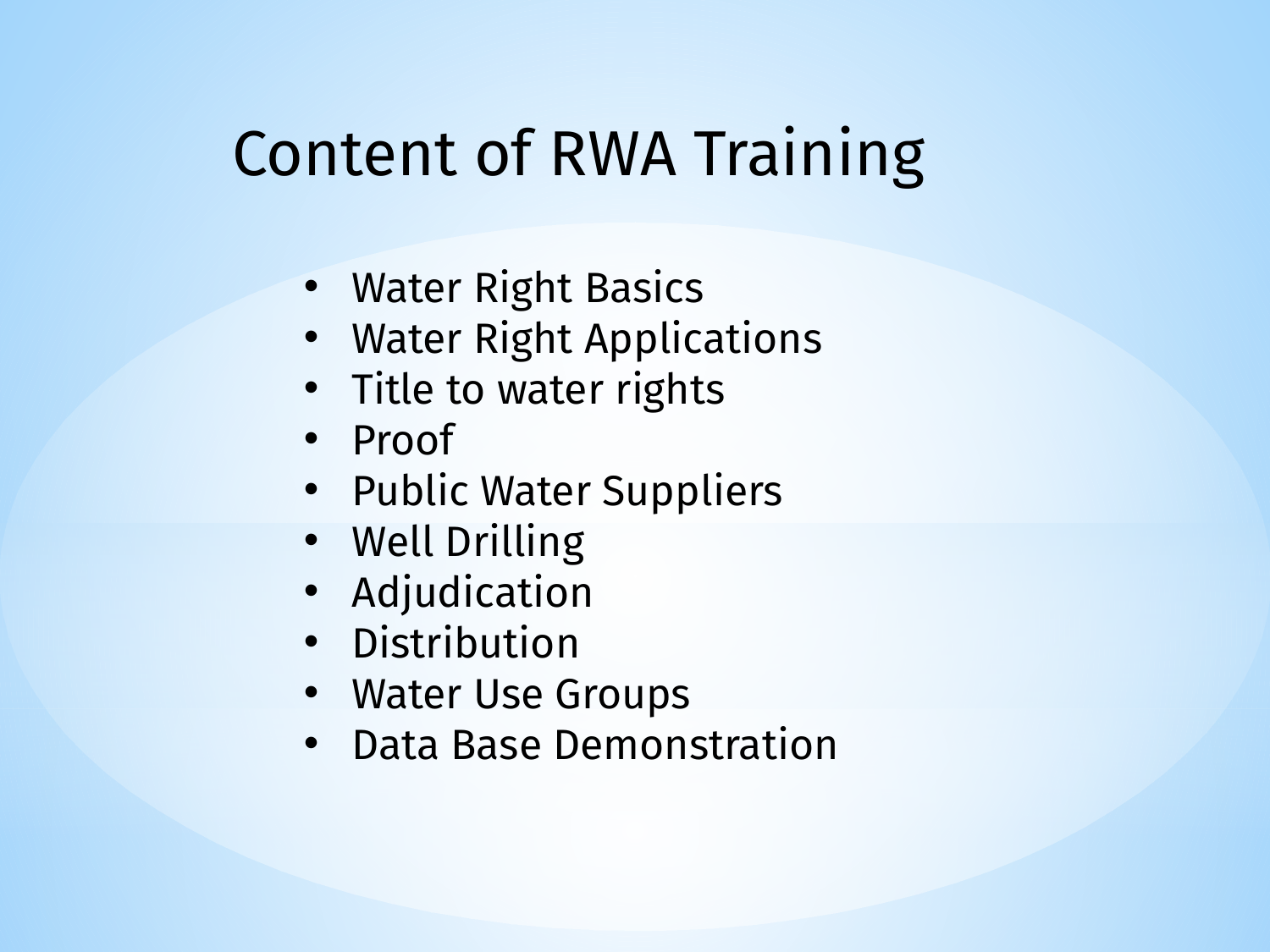

Content of RWA Training
Water Right Basics
Water Right Applications
Title to water rights
Proof
Public Water Suppliers
Well Drilling
Adjudication
Distribution
Water Use Groups
Data Base Demonstration